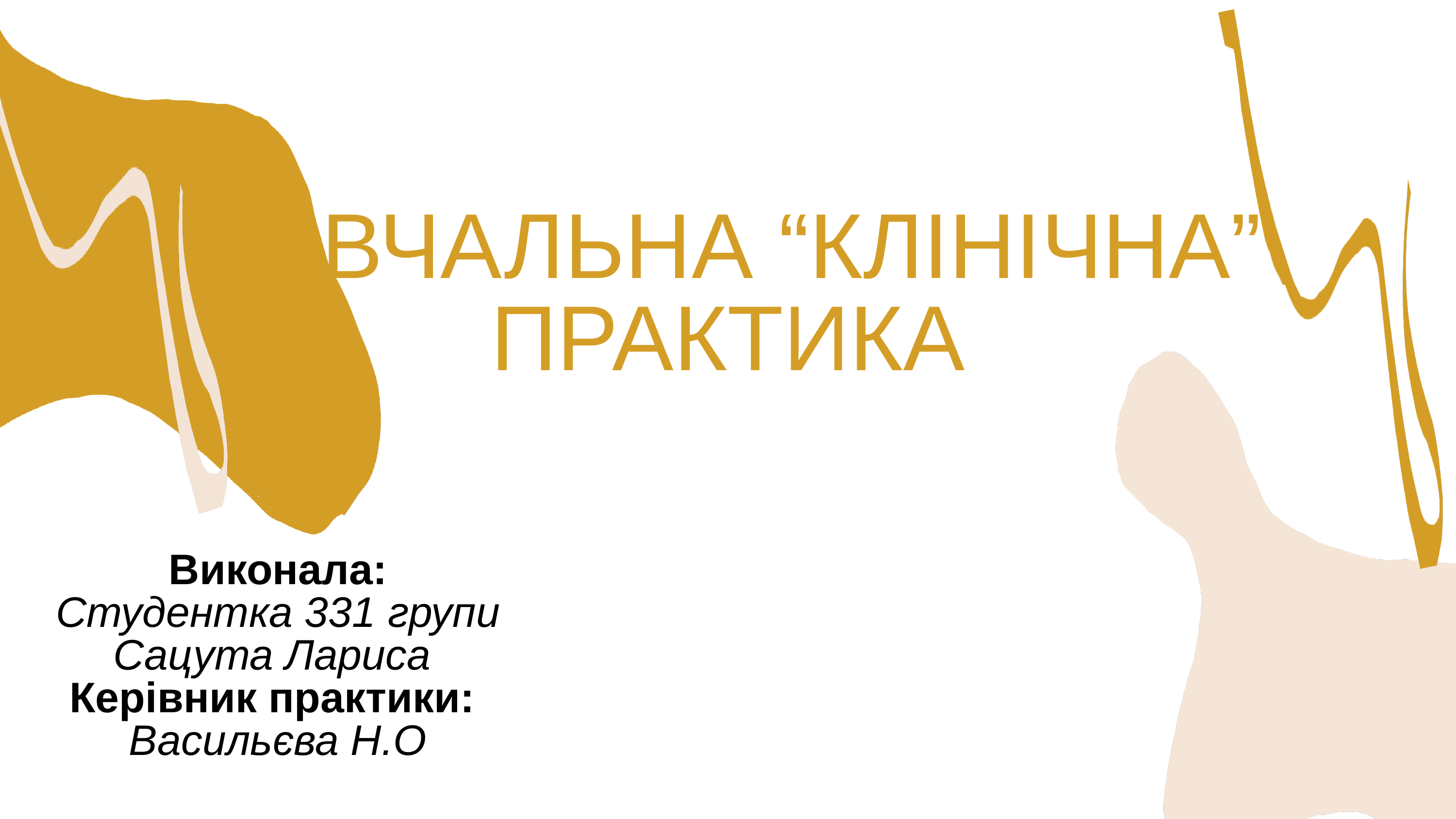

НАВЧАЛЬНА “КЛІНІЧНА” ПРАКТИКА

Виконала:
Студентка 331 групи
Сацута Лариса
Керівник практики:
Васильєва Н.О